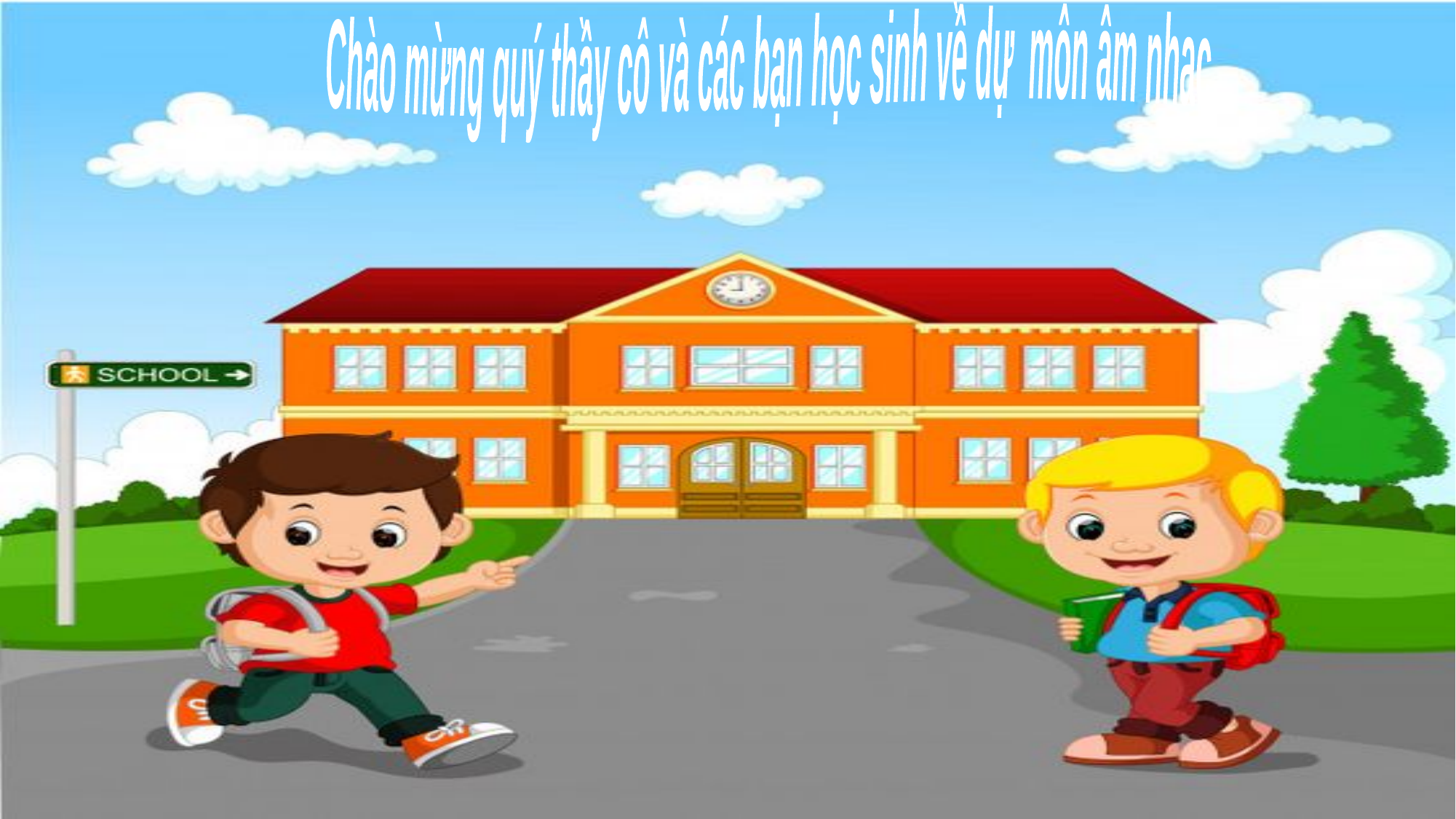

Chào mừng quý thầy cô và các bạn học sinh về dự  môn âm nhạc